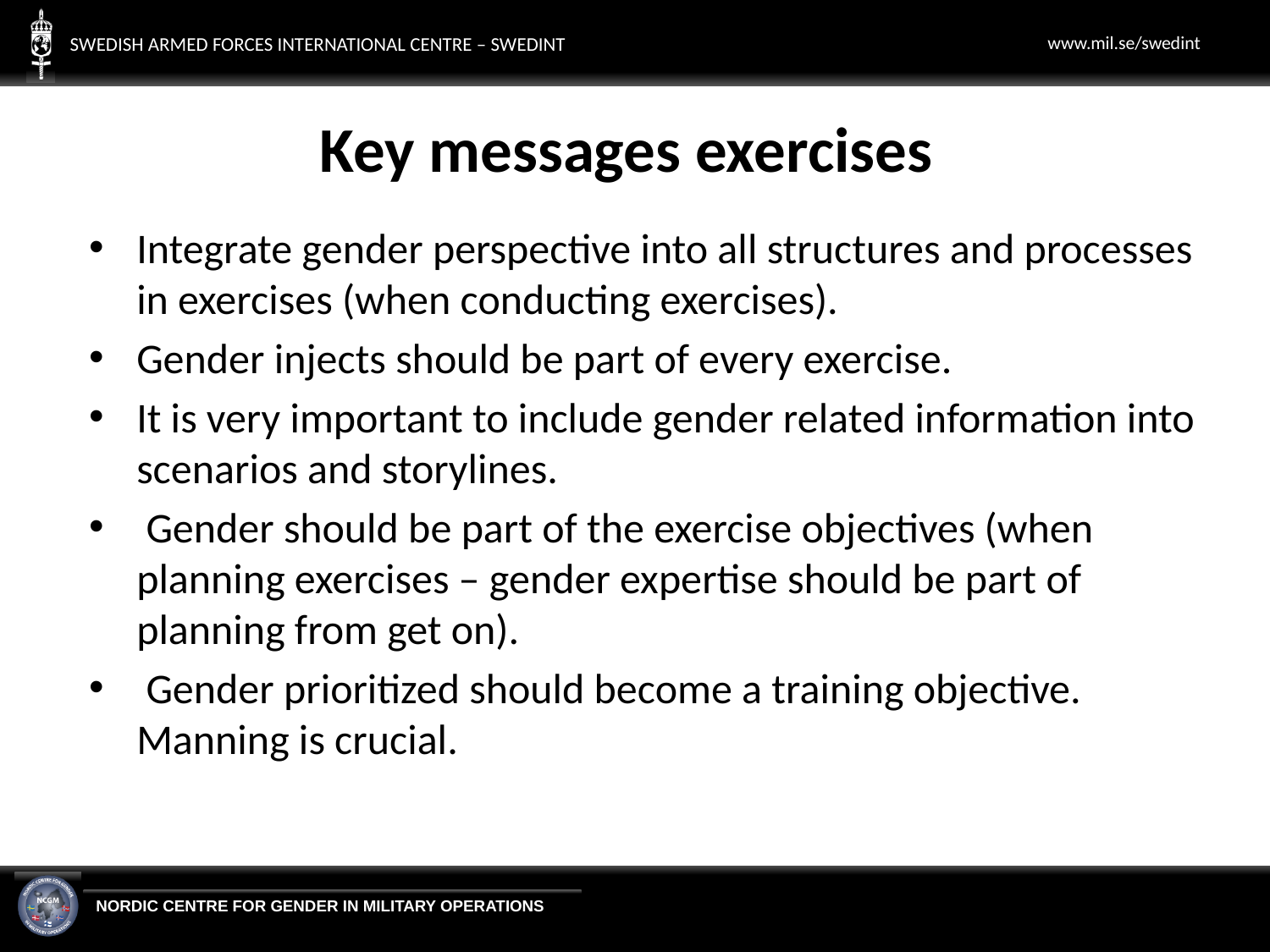

Key messages exercises
Integrate gender perspective into all structures and processes in exercises (when conducting exercises).
Gender injects should be part of every exercise.
It is very important to include gender related information into scenarios and storylines.
 Gender should be part of the exercise objectives (when planning exercises – gender expertise should be part of planning from get on).
 Gender prioritized should become a training objective. Manning is crucial.